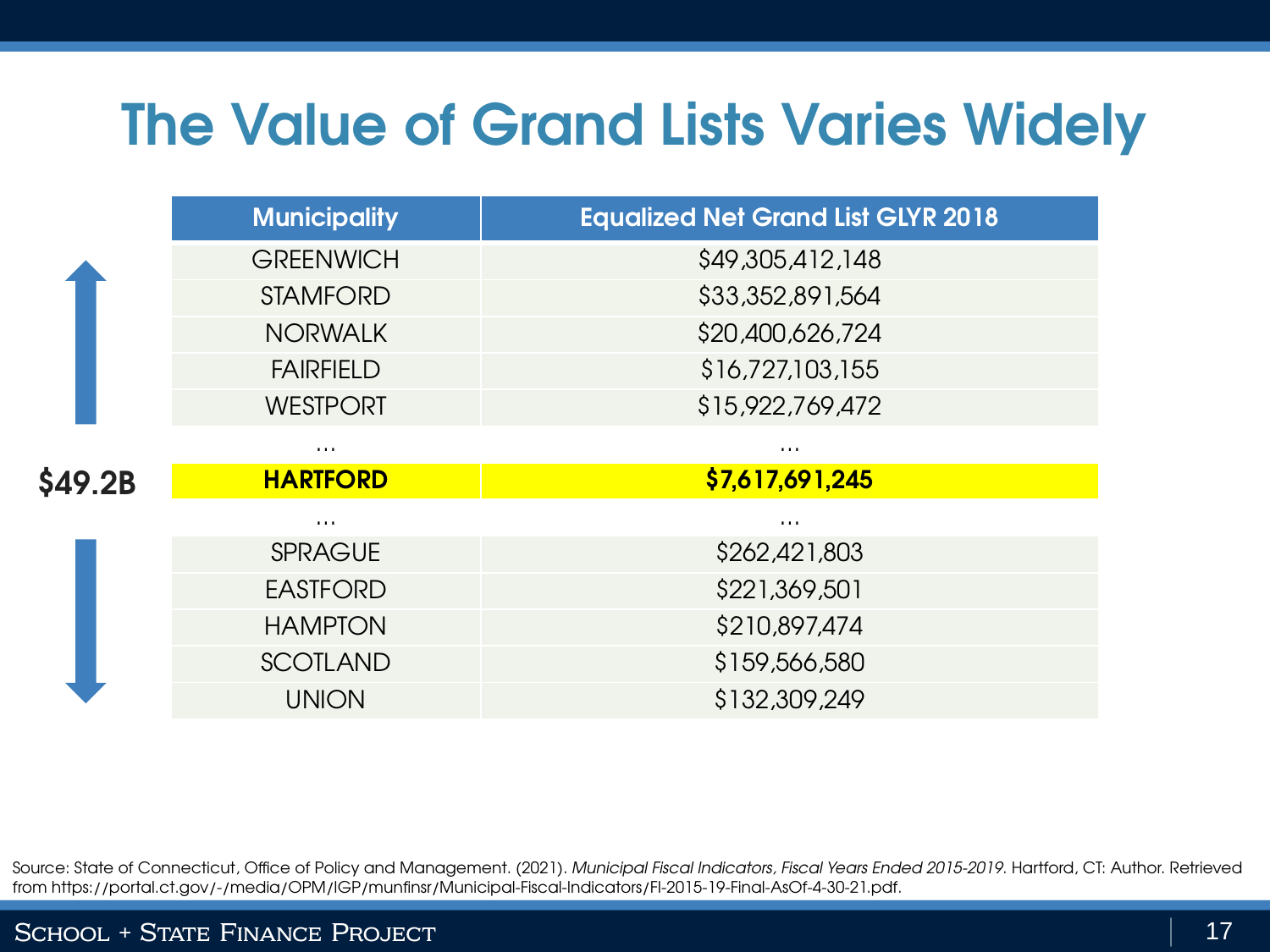

The Value of Grand Lists Varies Widely
| Municipality | Equalized Net Grand List GLYR 2018 |
| --- | --- |
| GREENWICH | $49,305,412,148 |
| STAMFORD | $33,352,891,564 |
| NORWALK | $20,400,626,724 |
| FAIRFIELD | $16,727,103,155 |
| WESTPORT | $15,922,769,472 |
| … | … |
| HARTFORD | $7,617,691,245 |
| … | … |
| SPRAGUE | $262,421,803 |
| EASTFORD | $221,369,501 |
| HAMPTON | $210,897,474 |
| SCOTLAND | $159,566,580 |
| UNION | $132,309,249 |

$49.2B

Source: State of Connecticut, Office of Policy and Management. (2021). Municipal Fiscal Indicators, Fiscal Years Ended 2015-2019. Hartford, CT: Author. Retrieved from https://portal.ct.gov/-/media/OPM/IGP/munfinsr/Municipal-Fiscal-Indicators/FI-2015-19-Final-AsOf-4-30-21.pdf.